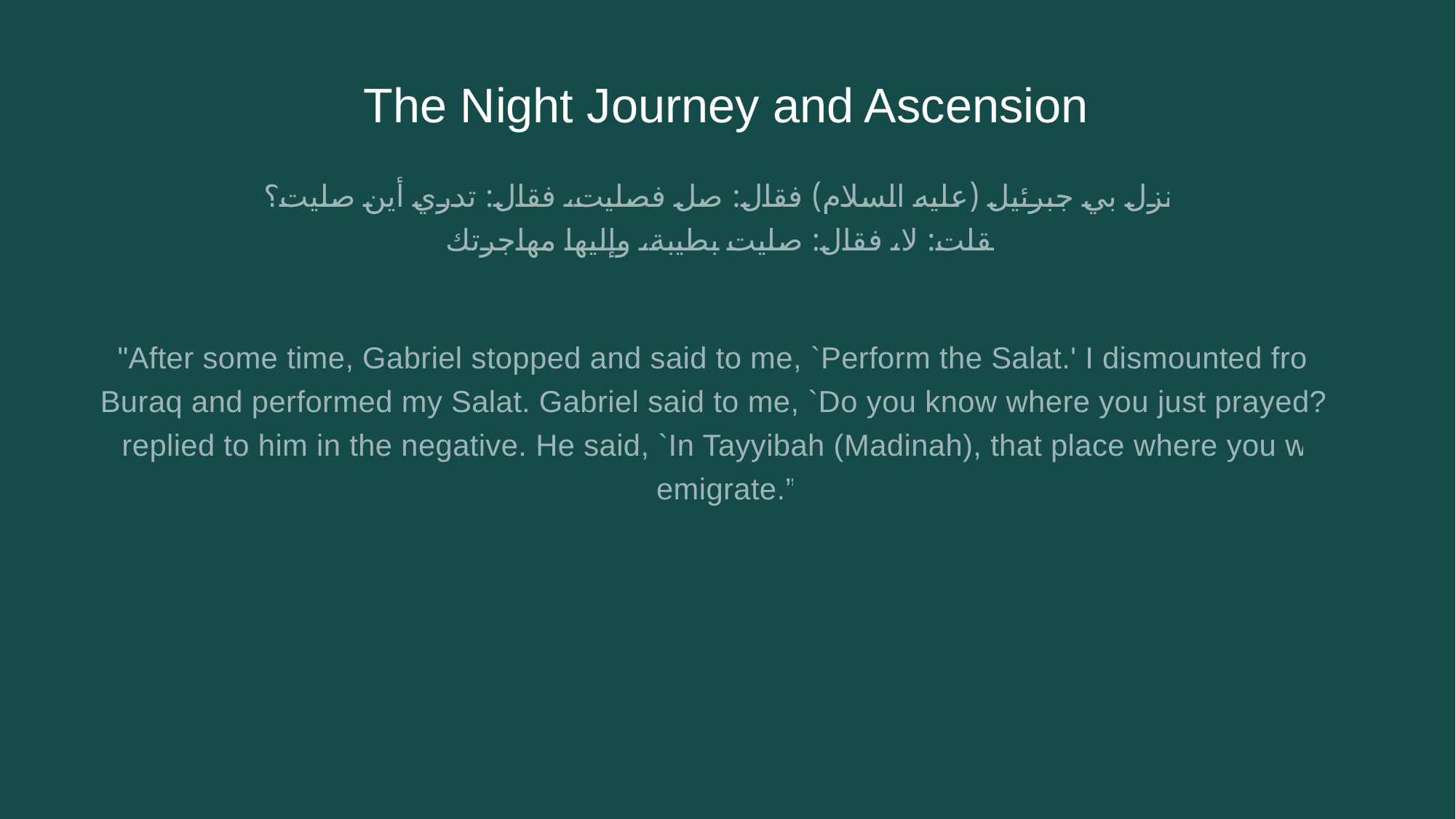

# The Night Journey and Ascension
فنزل بي جبرئيل (عليه السلام) فقال: صل فصليت، فقال: تدري أين صليت؟
فقلت: لا، فقال: صليت بطيبة، وإليها مهاجرتك

"After some time, Gabriel stopped and said to me, `Perform the Salat.' I dismounted from Buraq and performed my Salat. Gabriel said to me, `Do you know where you just prayed?' I replied to him in the negative. He said, `In Tayyibah (Madinah), that place where you will emigrate.”